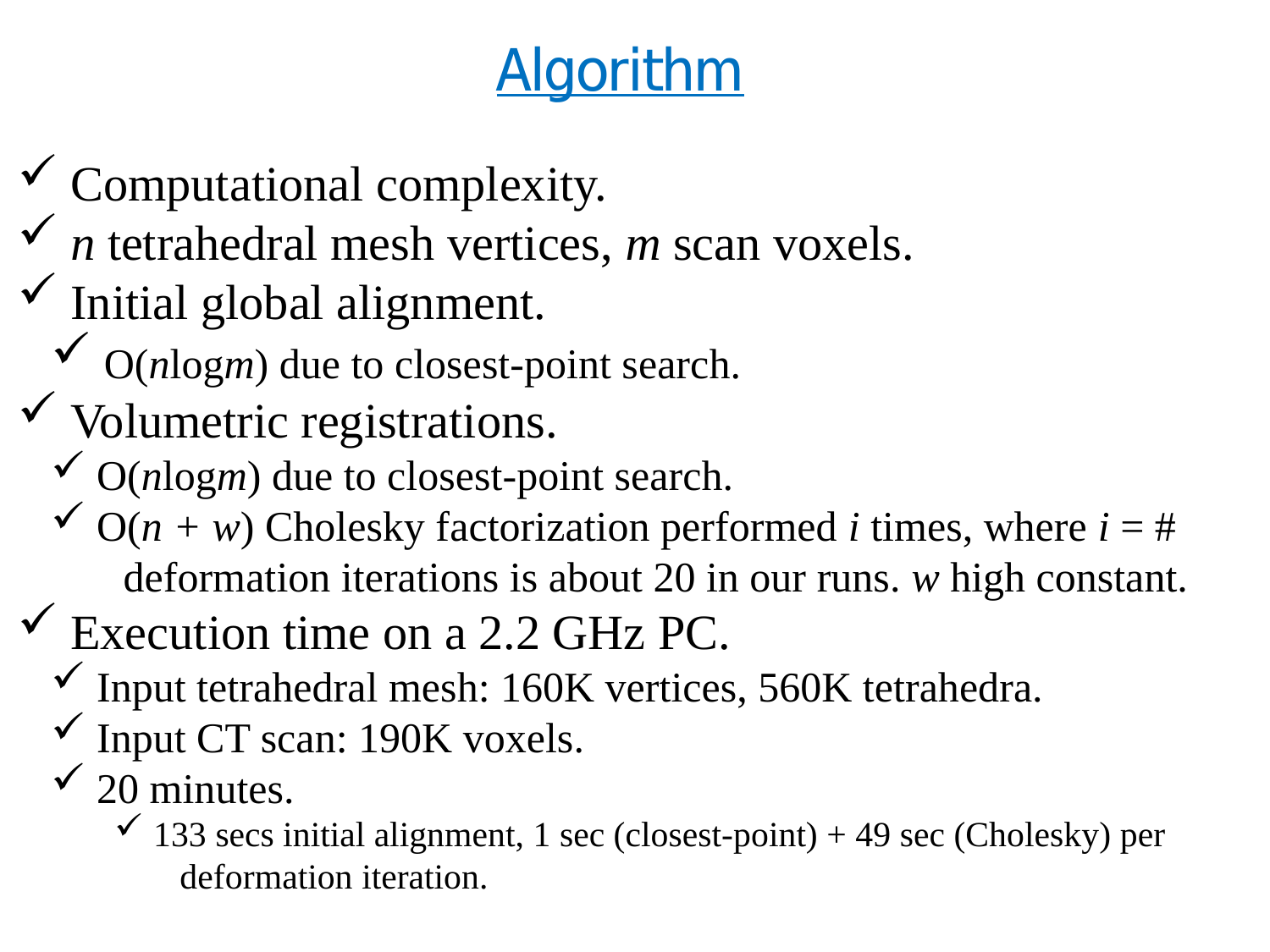

Algorithm

 Computational complexity.
 n tetrahedral mesh vertices, m scan voxels.
 Initial global alignment.
 O(nlogm) due to closest-point search.
 Volumetric registrations.
 O(nlogm) due to closest-point search.
 O(n + w) Cholesky factorization performed i times, where i = #
    deformation iterations is about 20 in our runs. w high constant.
 Execution time on a 2.2 GHz PC.
 Input tetrahedral mesh: 160K vertices, 560K tetrahedra.
 Input CT scan: 190K voxels.
 20 minutes.
 133 secs initial alignment, 1 sec (closest-point) + 49 sec (Cholesky) per
    deformation iteration.